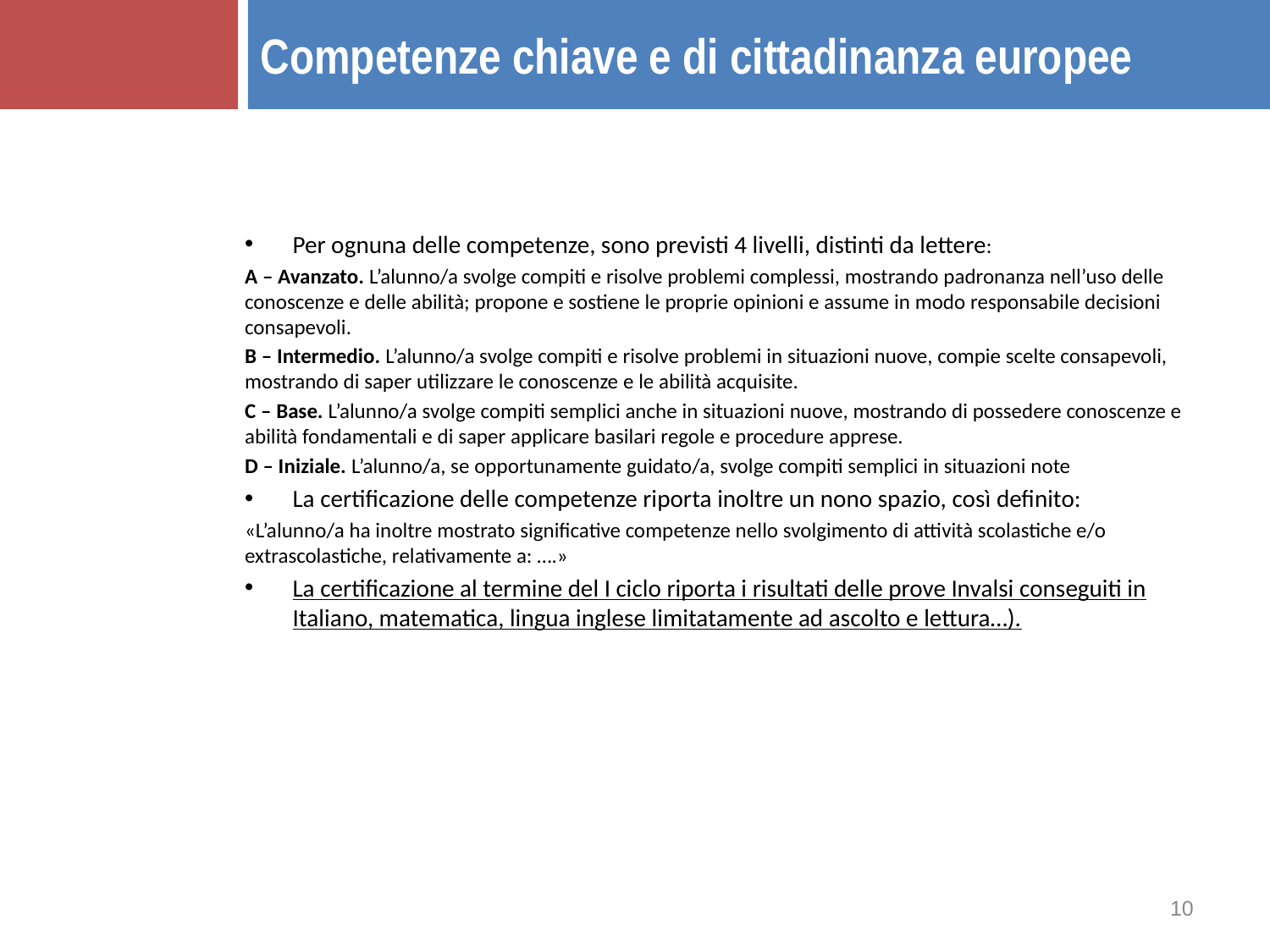

Competenze chiave e di cittadinanza europee
Per ognuna delle competenze, sono previsti 4 livelli, distinti da lettere:
A – Avanzato. L’alunno/a svolge compiti e risolve problemi complessi, mostrando padronanza nell’uso delle conoscenze e delle abilità; propone e sostiene le proprie opinioni e assume in modo responsabile decisioni consapevoli.
B – Intermedio. L’alunno/a svolge compiti e risolve problemi in situazioni nuove, compie scelte consapevoli, mostrando di saper utilizzare le conoscenze e le abilità acquisite.
C – Base. L’alunno/a svolge compiti semplici anche in situazioni nuove, mostrando di possedere conoscenze e abilità fondamentali e di saper applicare basilari regole e procedure apprese.
D – Iniziale. L’alunno/a, se opportunamente guidato/a, svolge compiti semplici in situazioni note
La certificazione delle competenze riporta inoltre un nono spazio, così definito:
«L’alunno/a ha inoltre mostrato significative competenze nello svolgimento di attività scolastiche e/o extrascolastiche, relativamente a: ….»
La certificazione al termine del I ciclo riporta i risultati delle prove Invalsi conseguiti in Italiano, matematica, lingua inglese limitatamente ad ascolto e lettura…).
10